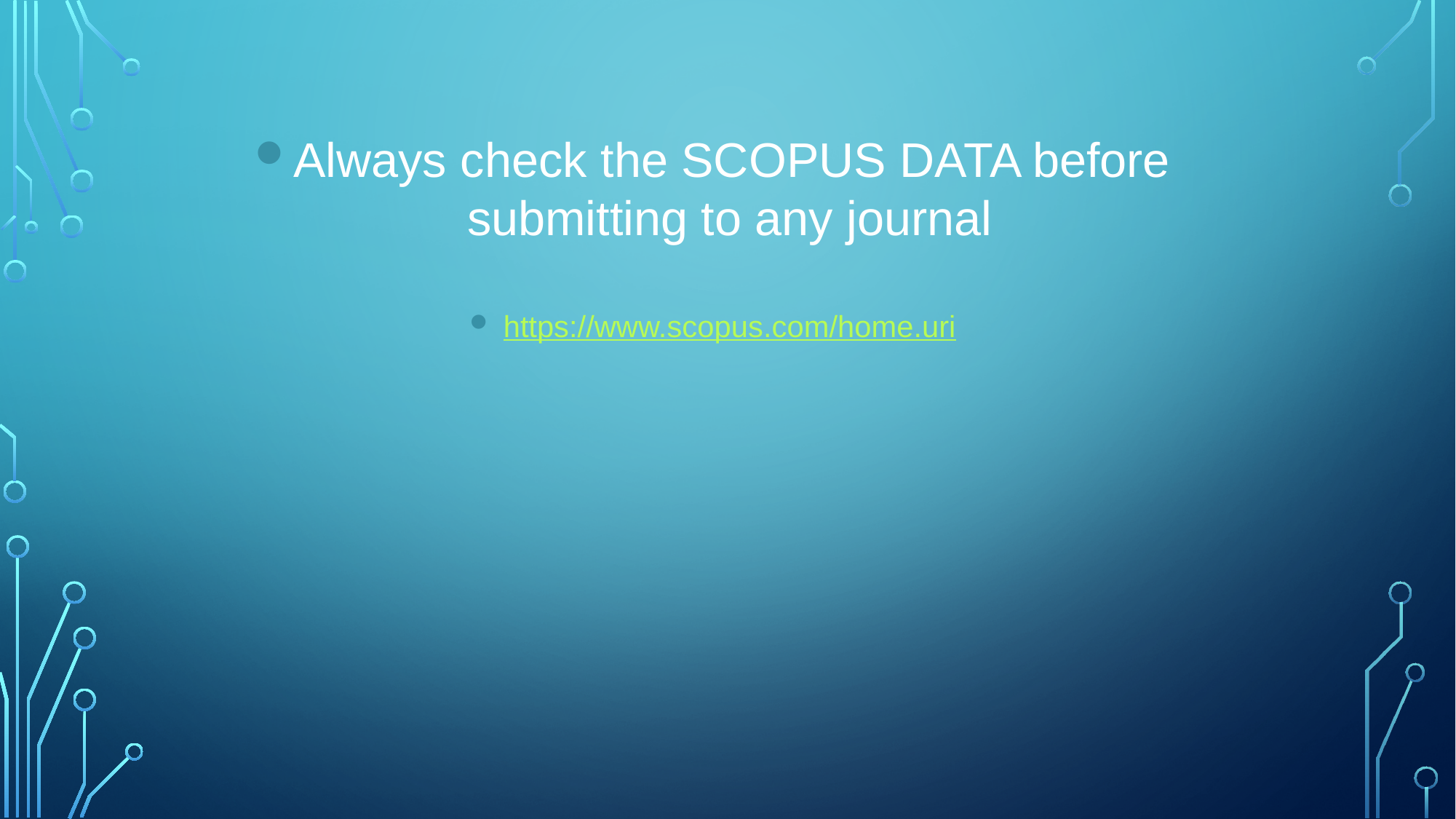

Always check the SCOPUS DATA before submitting to any journal

https://www.scopus.com/home.uri